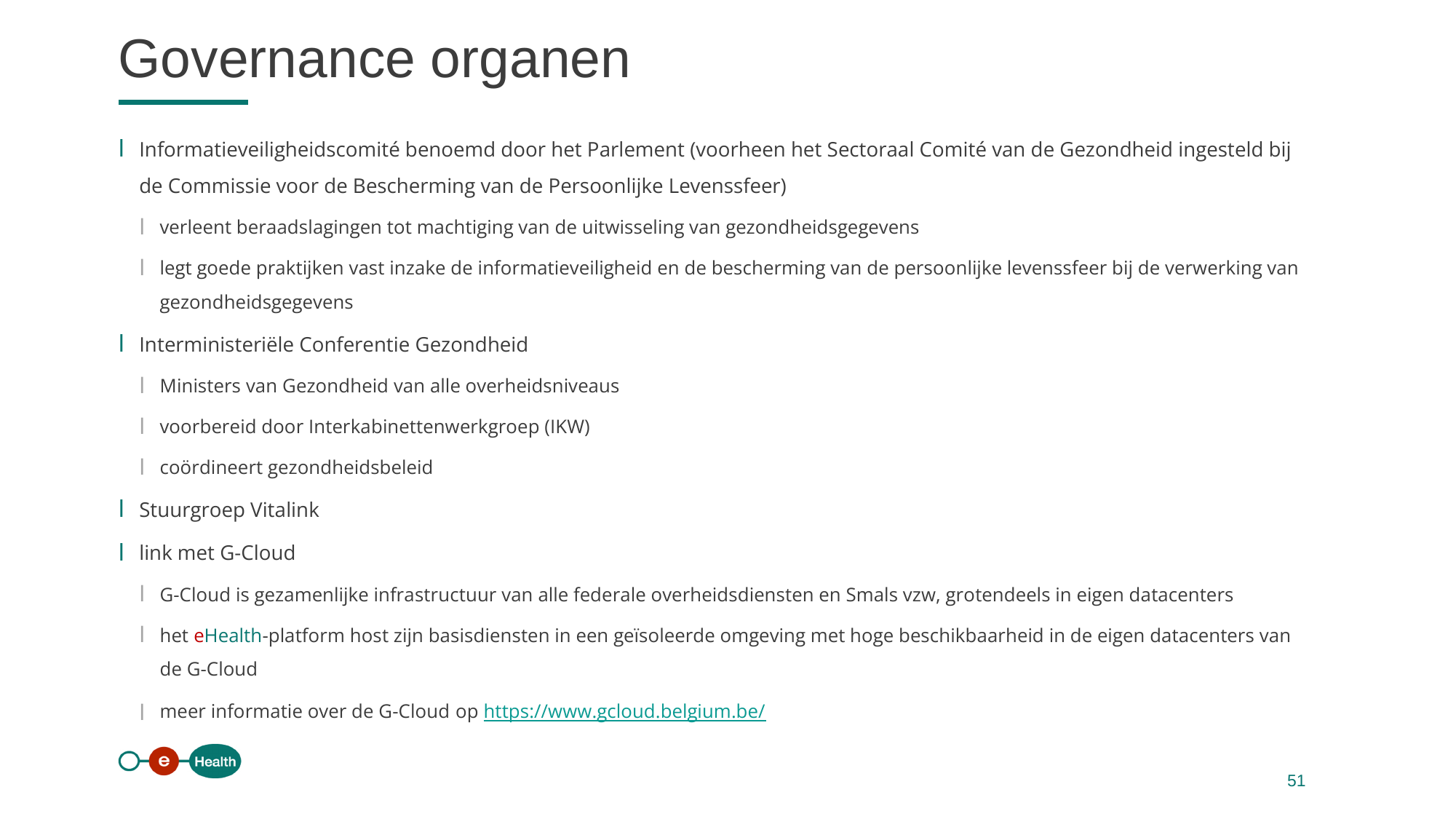

Governance organen
Informatieveiligheidscomité benoemd door het Parlement (voorheen het Sectoraal Comité van de Gezondheid ingesteld bij de Commissie voor de Bescherming van de Persoonlijke Levenssfeer)
verleent beraadslagingen tot machtiging van de uitwisseling van gezondheidsgegevens
legt goede praktijken vast inzake de informatieveiligheid en de bescherming van de persoonlijke levenssfeer bij de verwerking van gezondheidsgegevens
Interministeriële Conferentie Gezondheid
Ministers van Gezondheid van alle overheidsniveaus
voorbereid door Interkabinettenwerkgroep (IKW)
coördineert gezondheidsbeleid
Stuurgroep Vitalink
link met G-Cloud
G-Cloud is gezamenlijke infrastructuur van alle federale overheidsdiensten en Smals vzw, grotendeels in eigen datacenters
het eHealth-platform host zijn basisdiensten in een geïsoleerde omgeving met hoge beschikbaarheid in de eigen datacenters van de G-Cloud
meer informatie over de G-Cloud op https://www.gcloud.belgium.be/